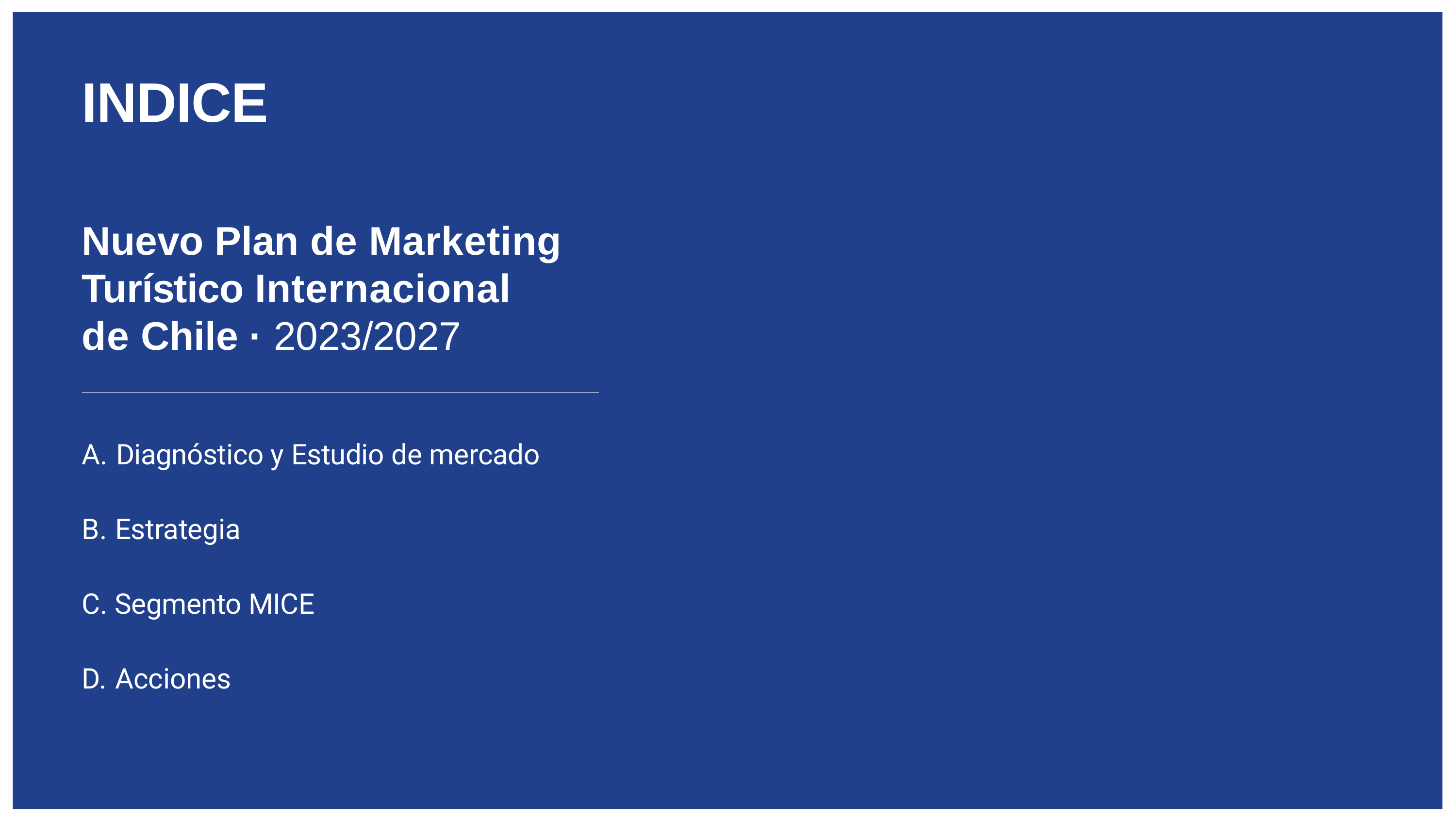

# INDICE
Nuevo Plan de Marketing Turístico Internacional de Chile · 2023/2027

Diagnóstico y Estudio de mercado

Estrategia

Segmento MICE

Acciones